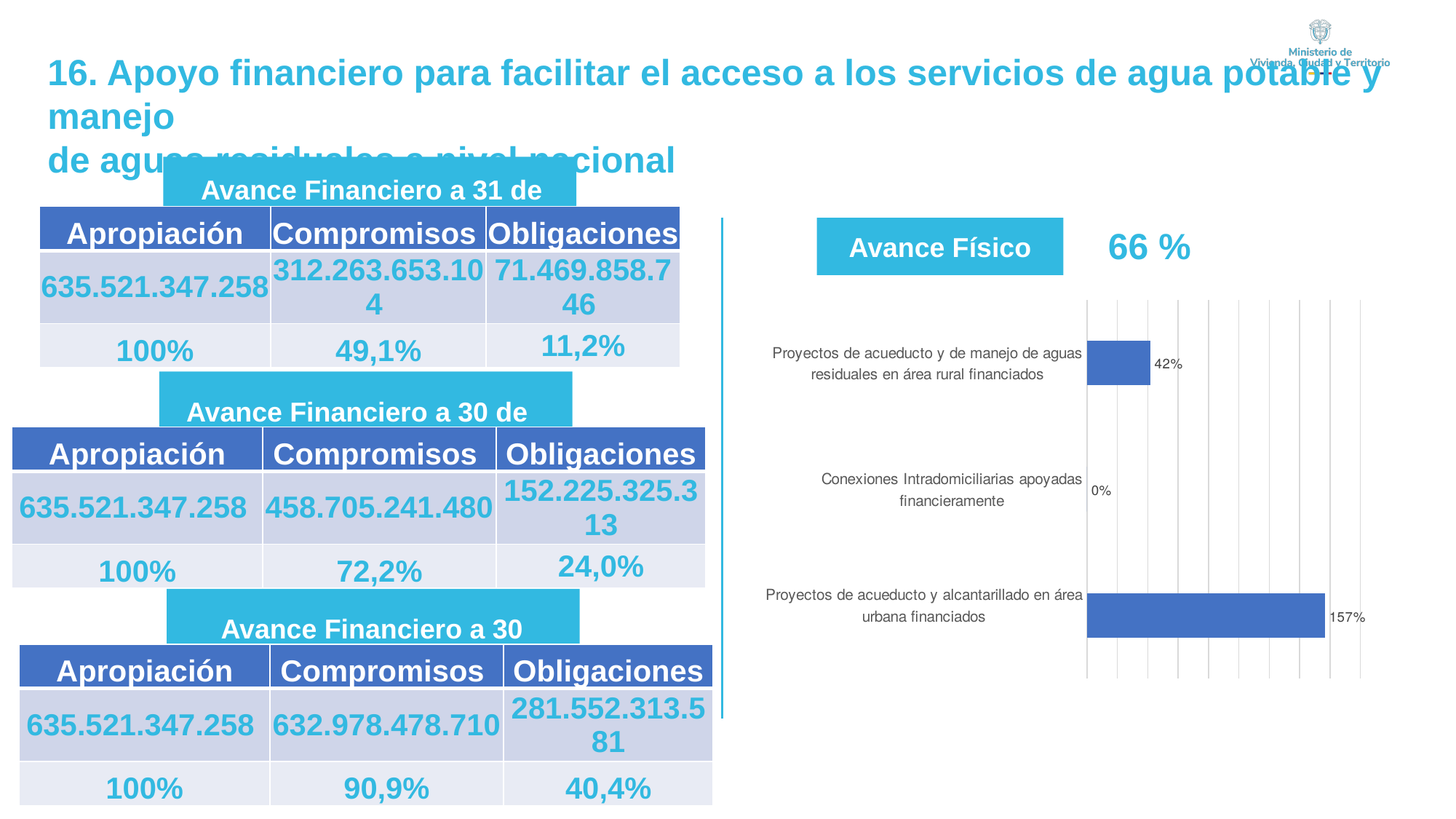

16. Apoyo financiero para facilitar el acceso a los servicios de agua potable y manejo
de aguas residuales a nivel nacional

Avance Financiero a 31 de marzo
| Apropiación | Compromisos | Obligaciones |
| --- | --- | --- |
| 635.521.347.258 | 312.263.653.104 | 71.469.858.746 |
| 100% | 49,1% | 11,2% |
66 %
Avance Físico
|  |  |  |
| --- | --- | --- |

### Chart

| Category |  |
|---|---|
| Proyectos de acueducto y alcantarillado en área urbana financiados
 | 1.5666666666666667 |
| Conexiones Intradomiciliarias apoyadas financieramente | 0.0 |
| Proyectos de acueducto y de manejo de aguas residuales en área rural financiados | 0.4166666666666667 |

Avance Financiero a 30 de junio
| Apropiación | Compromisos | Obligaciones |
| --- | --- | --- |
| 635.521.347.258 | 458.705.241.480 | 152.225.325.313 |
| 100% | 72,2% | 24,0% |

Avance Financiero a 30 septiembre
| Apropiación | Compromisos | Obligaciones |
| --- | --- | --- |
| 635.521.347.258 | 632.978.478.710 | 281.552.313.581 |
| 100% | 90,9% | 40,4% |